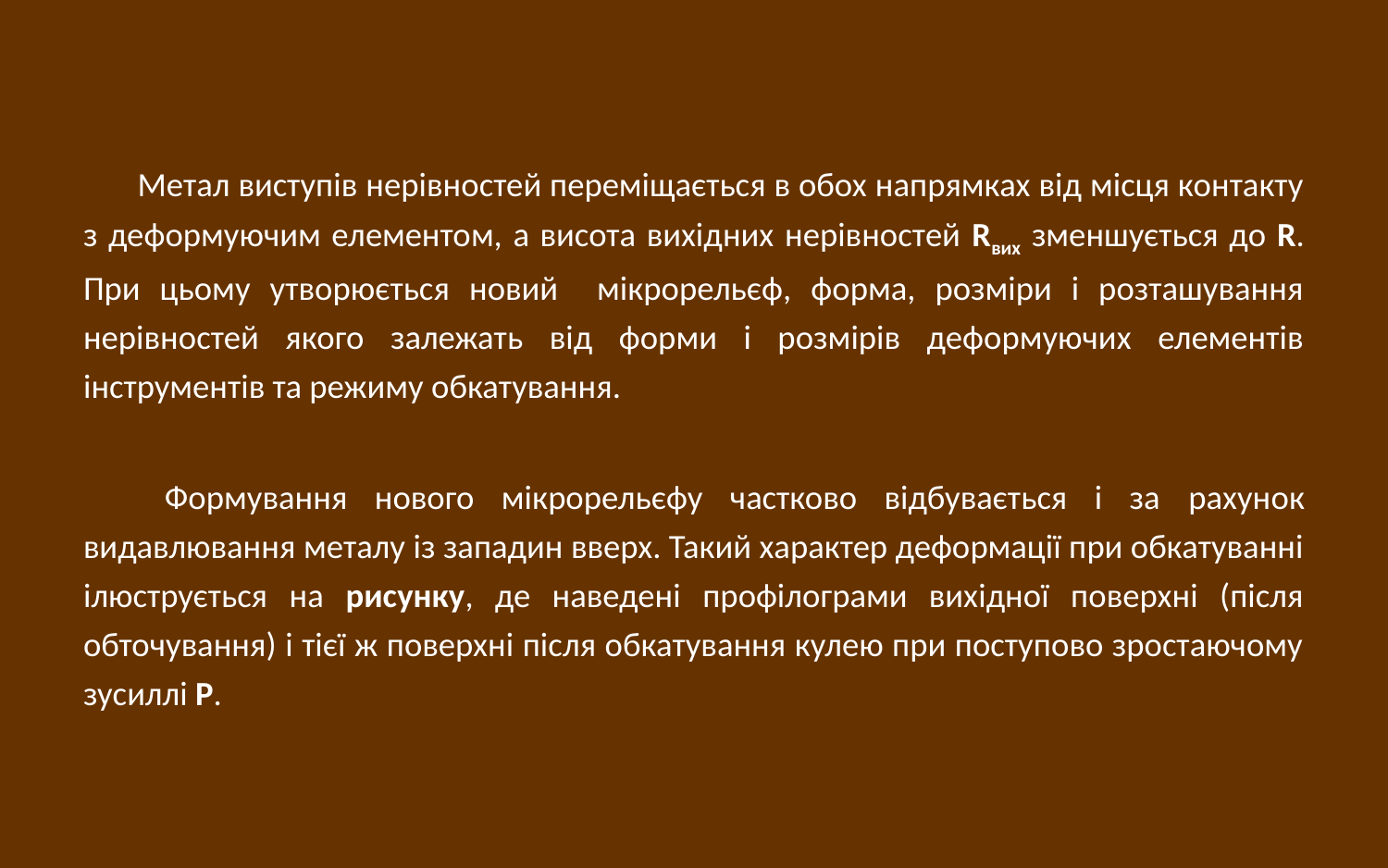

Метал виступів нерівностей переміщається в обох напрямках від місця контакту з деформуючим елементом, а висота вихідних нерівностей Rвих зменшується до R. При цьому утворюється новий  мікрорельєф, форма, розміри і розташування нерівностей якого залежать від форми і розмірів деформуючих елементів інструментів та режиму обкатування.

 Формування нового мікрорельєфу частково відбувається і за рахунок видавлювання металу із западин вверх. Такий характер деформації при обкатуванні ілюструється на рисунку, де наведені профілограми вихідної поверхні (після обточування) і тієї ж поверхні після обкатування кулею при поступово зростаючому зусиллі Р.